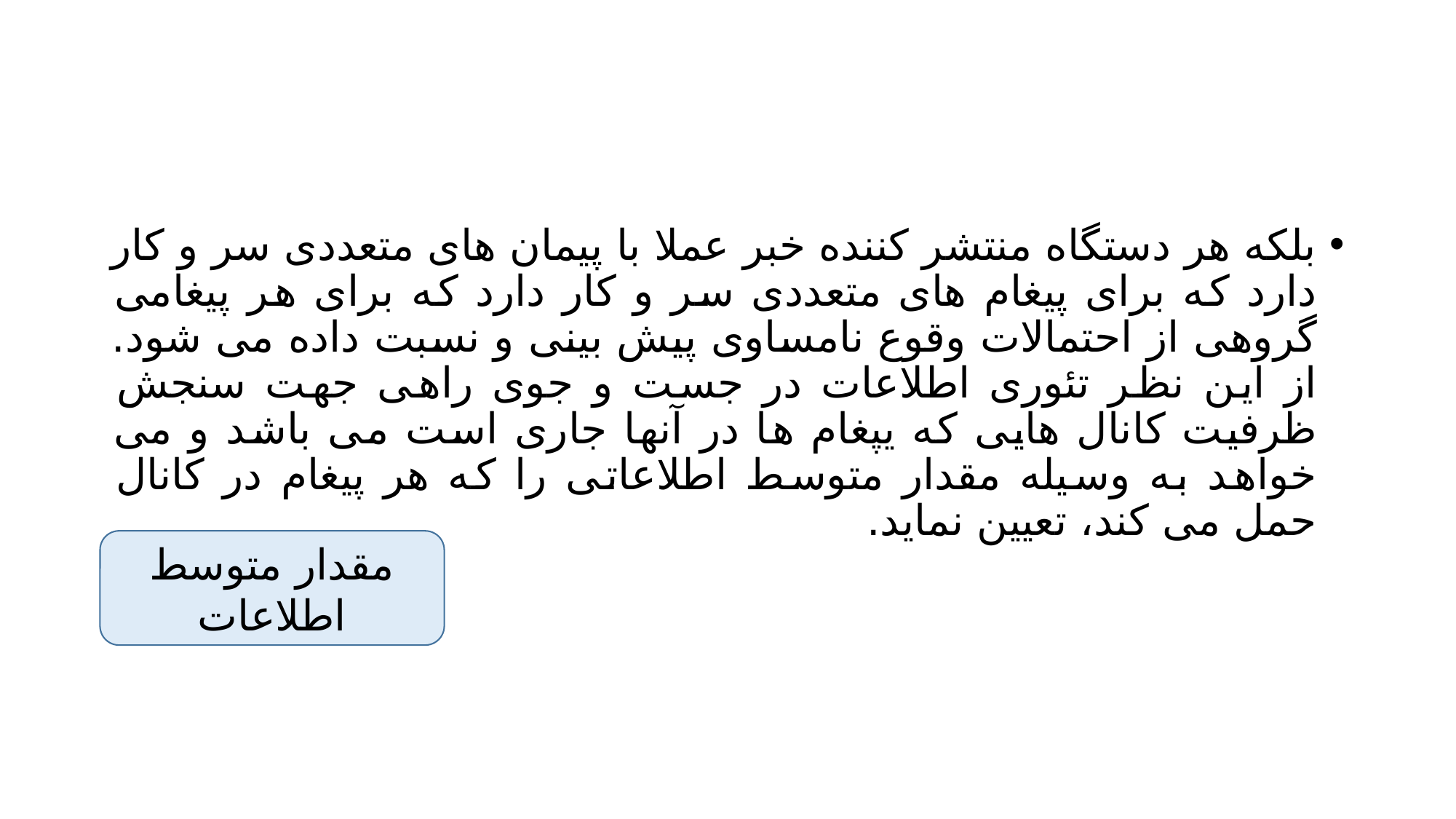

#
بلکه هر دستگاه منتشر کننده خبر عملا با پیمان های متعددی سر و کار دارد که برای پیغام های متعددی سر و کار دارد که برای هر پیغامی گروهی از احتمالات وقوع نامساوی پیش بینی و نسبت داده می شود. از این نظر تئوری اطلاعات در جست و جوی راهی جهت سنجش ظرفیت کانال هایی که یپغام ها در آنها جاری است می باشد و می خواهد به وسیله مقدار متوسط اطلاعاتی را که هر پیغام در کانال حمل می کند، تعیین نماید.
مقدار متوسط اطلاعات